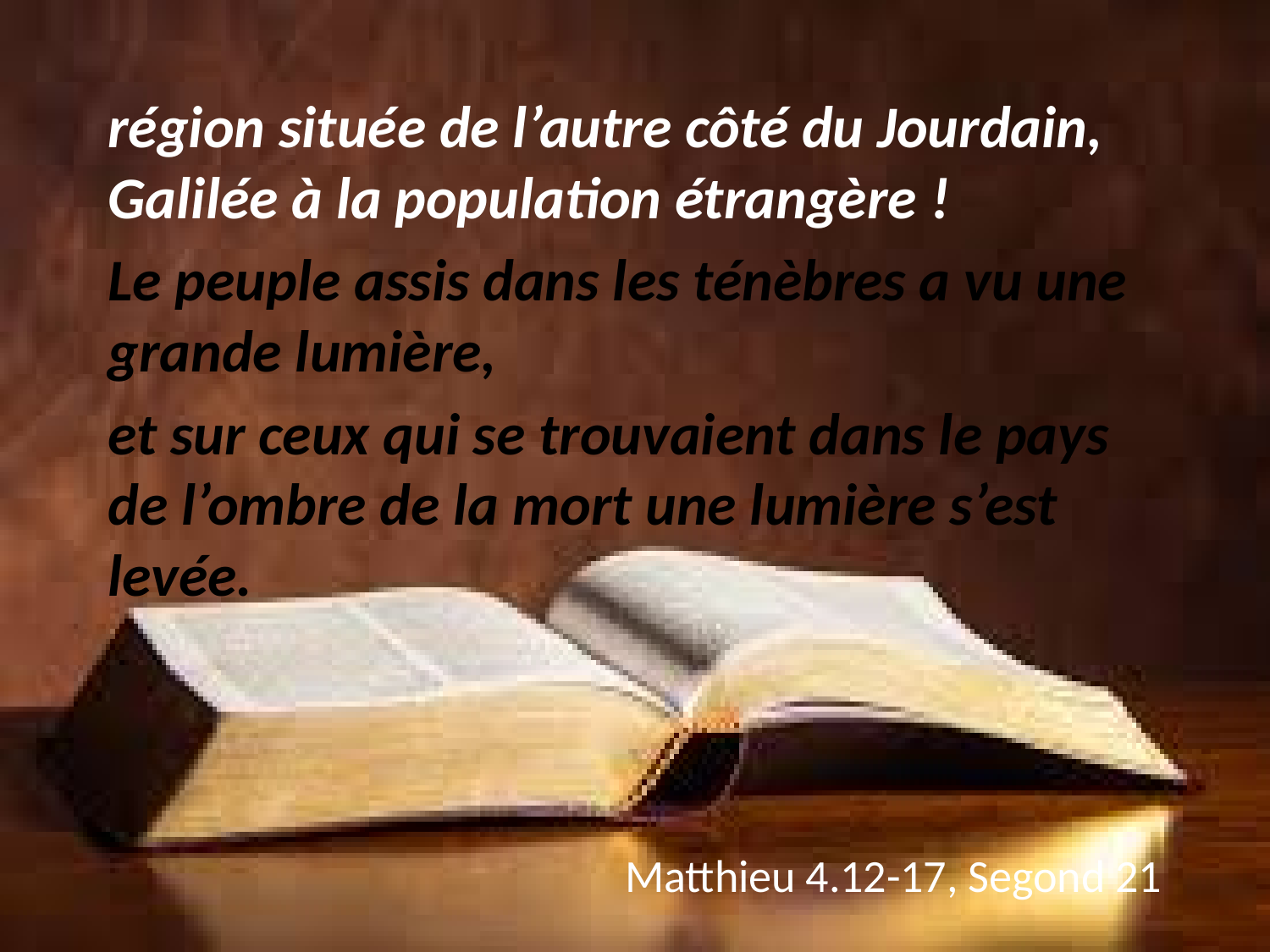

région située de l’autre côté du Jourdain, Galilée à la population étrangère !
Le peuple assis dans les ténèbres a vu une grande lumière,
et sur ceux qui se trouvaient dans le pays de l’ombre de la mort une lumière s’est levée.

Matthieu 4.12-17, Segond 21